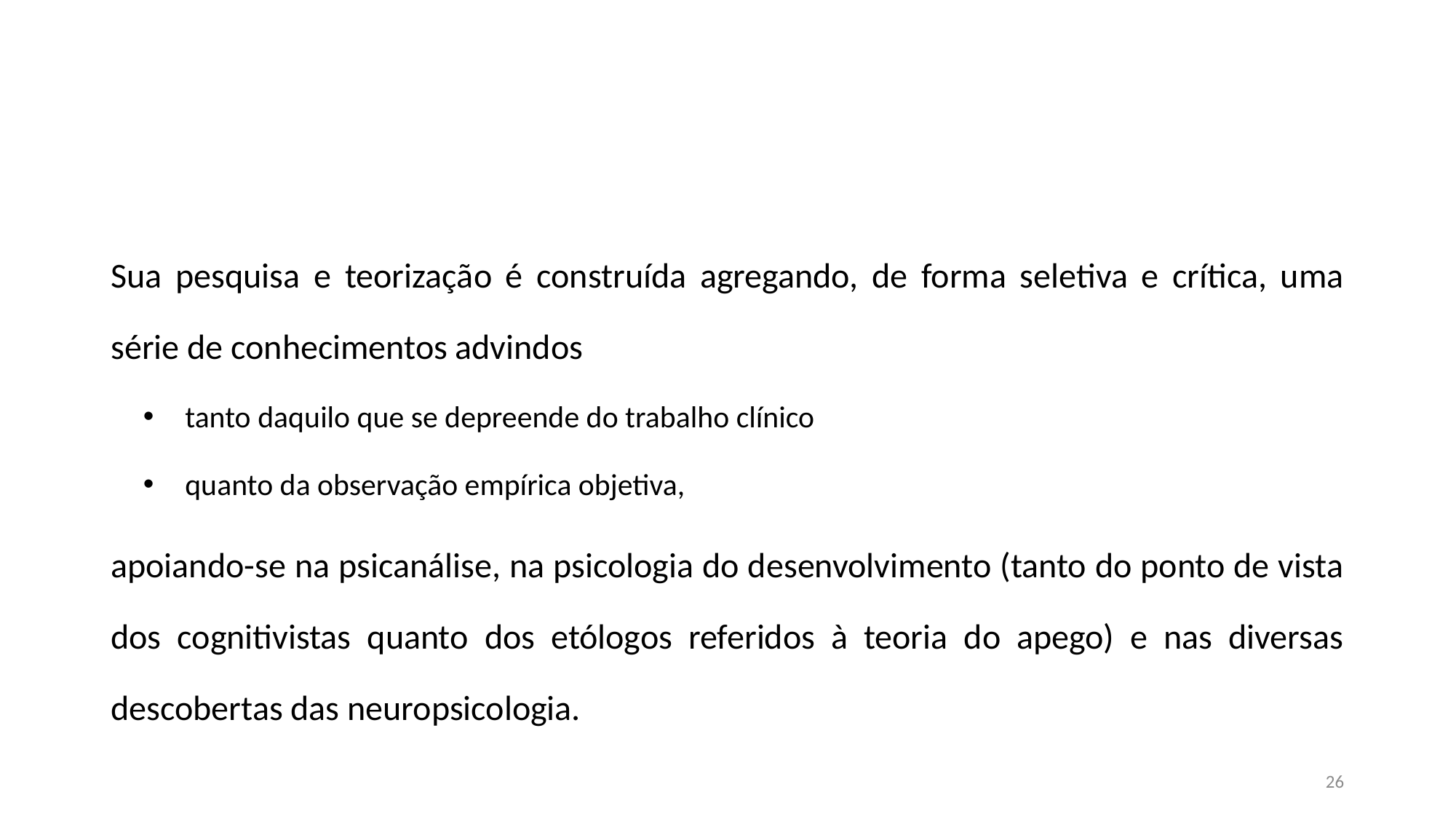

#
Sua pesquisa e teorização é construída agregando, de forma seletiva e crítica, uma série de conhecimentos advindos
tanto daquilo que se depreende do trabalho clínico
quanto da observação empírica objetiva,
apoiando-se na psicanálise, na psicologia do desenvolvimento (tanto do ponto de vista dos cognitivistas quanto dos etólogos referidos à teoria do apego) e nas diversas descobertas das neuropsicologia.

26